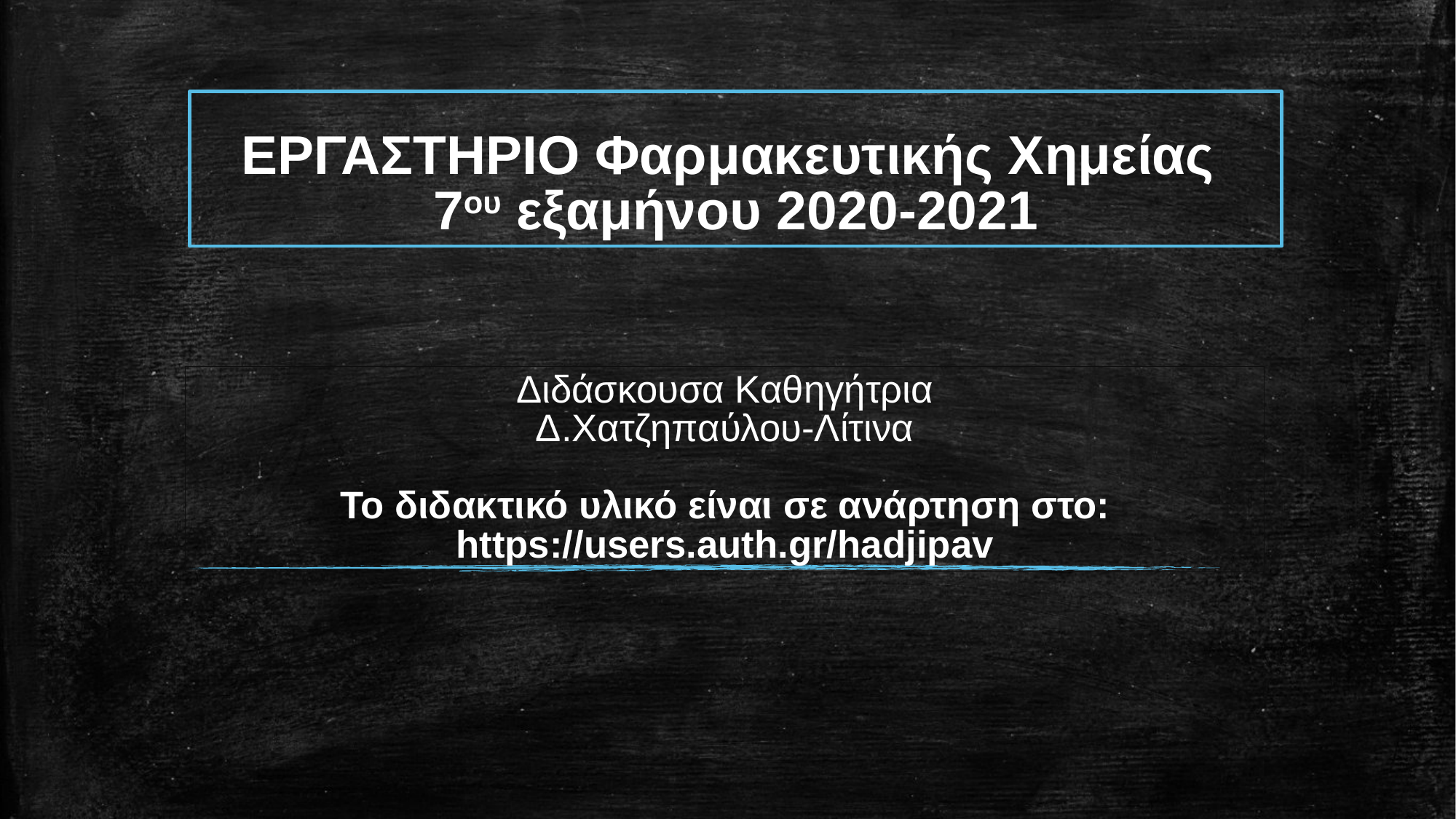

# ΕΡΓΑΣΤΗΡΙΟ Φαρμακευτικής Χημείας 7ου εξαμήνου 2020-2021
Διδάσκουσα Καθηγήτρια
Δ.Χατζηπαύλου-Λίτινα

Το διδακτικό υλικό είναι σε ανάρτηση στο:
https://users.auth.gr/hadjipav